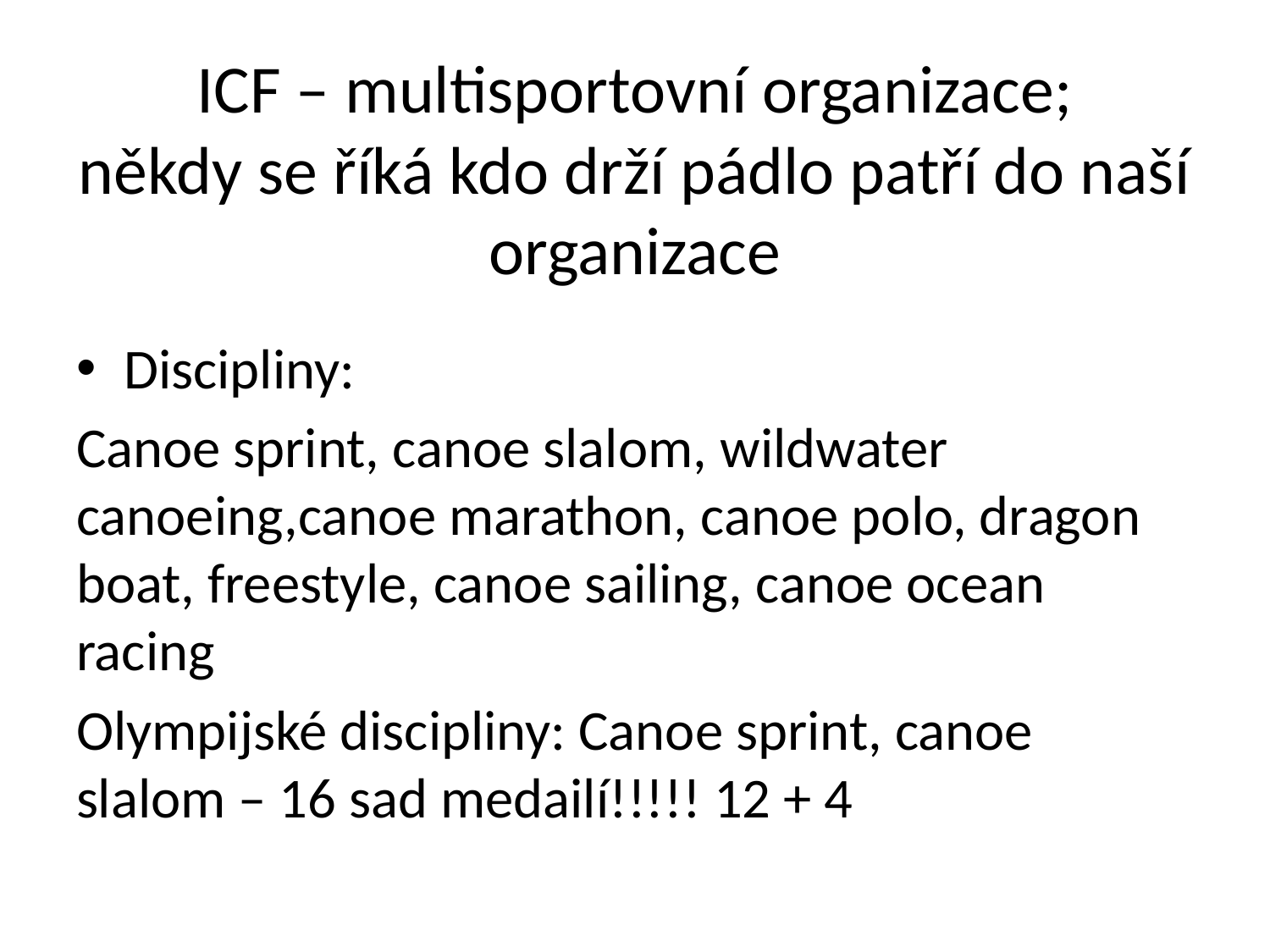

# ICF – multisportovní organizace; někdy se říká kdo drží pádlo patří do naší organizace
Discipliny:
Canoe sprint, canoe slalom, wildwater canoeing,canoe marathon, canoe polo, dragon boat, freestyle, canoe sailing, canoe ocean racing
Olympijské discipliny: Canoe sprint, canoe slalom – 16 sad medailí!!!!! 12 + 4